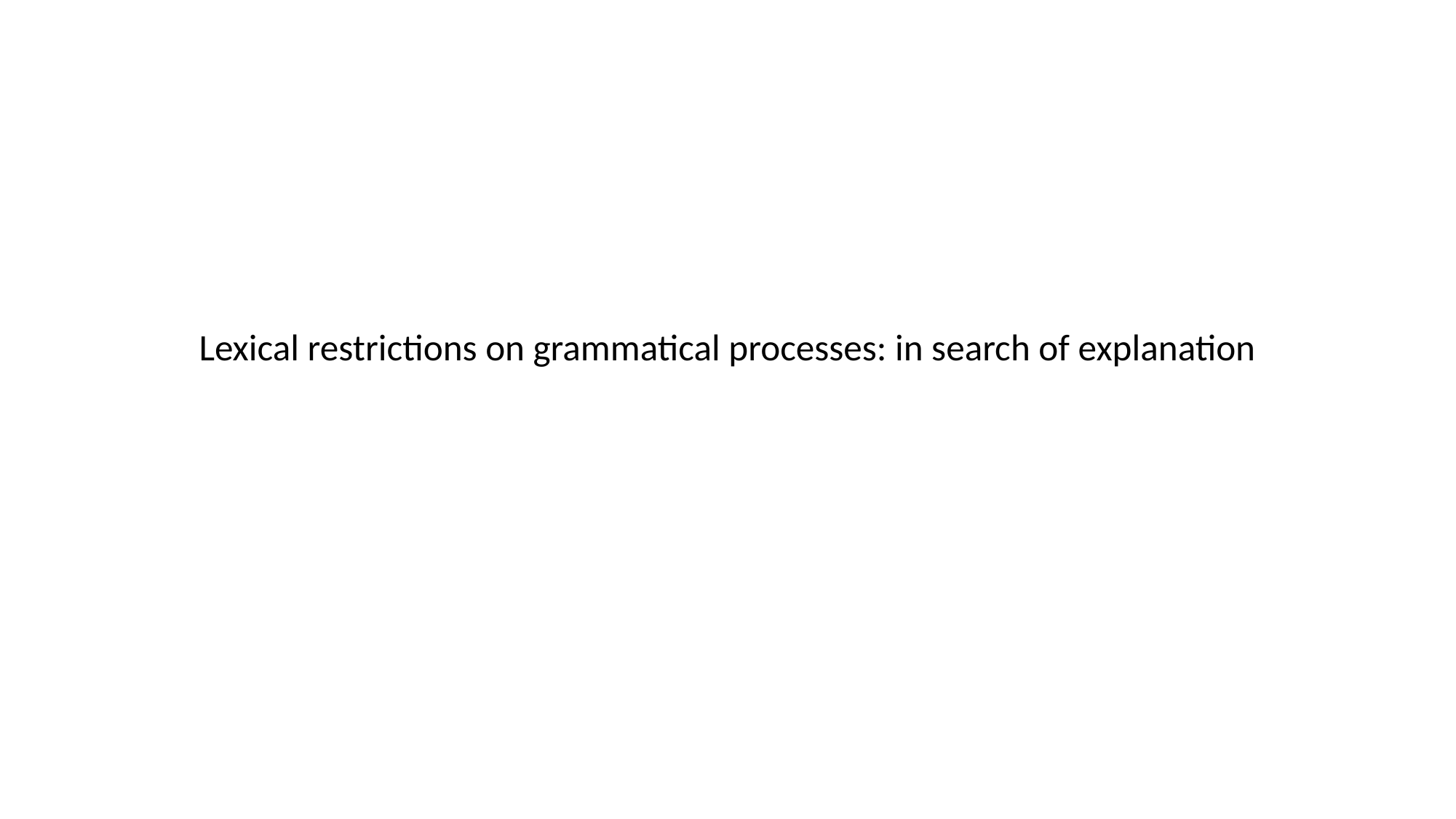

# Lexical restrictions on grammatical processes: in search of explanation